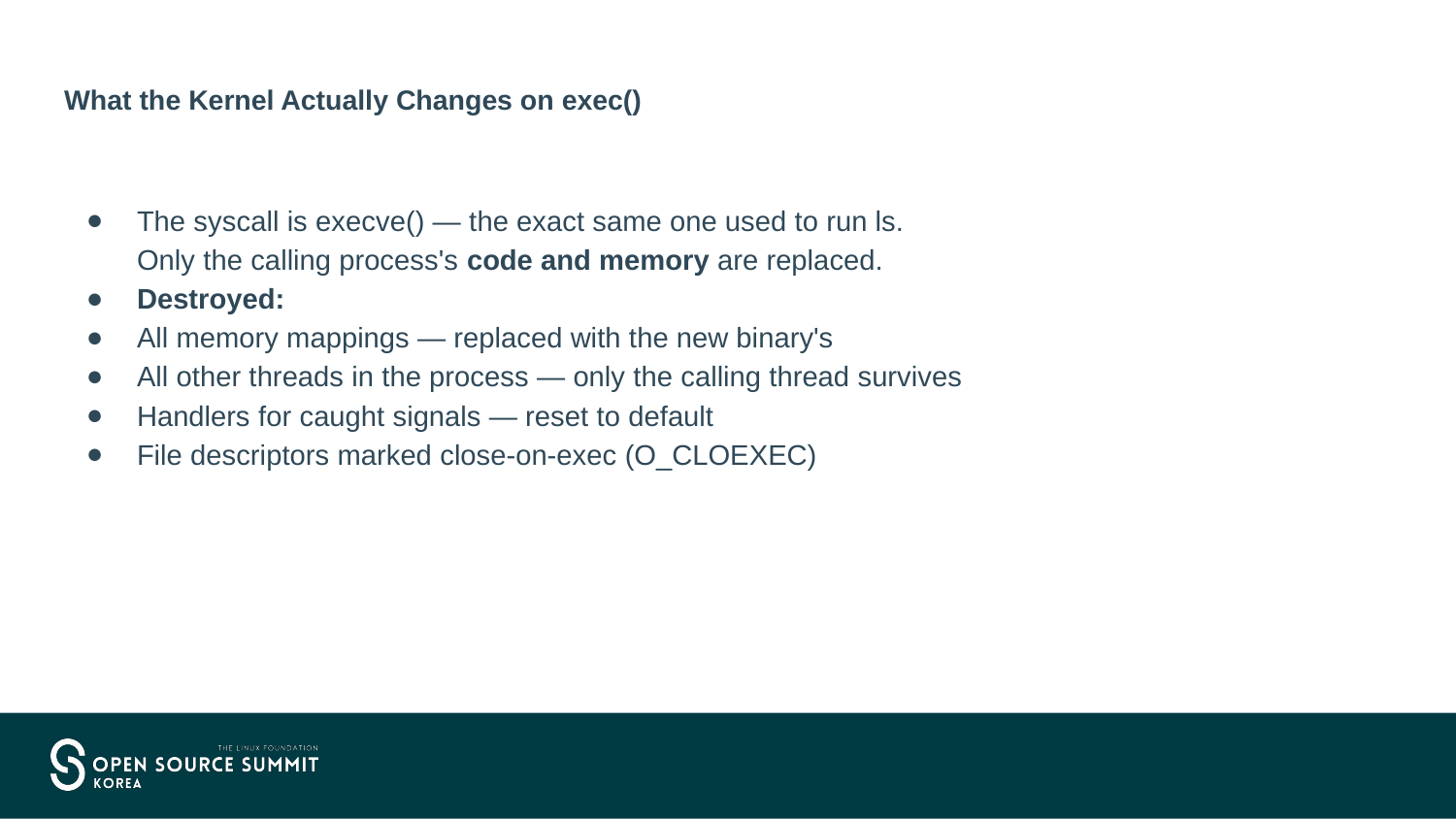

# What the Kernel Actually Changes on exec()
The syscall is execve() — the exact same one used to run ls.
Only the calling process's code and memory are replaced.
Destroyed:
All memory mappings — replaced with the new binary's
All other threads in the process — only the calling thread survives
Handlers for caught signals — reset to default
File descriptors marked close-on-exec (O_CLOEXEC)